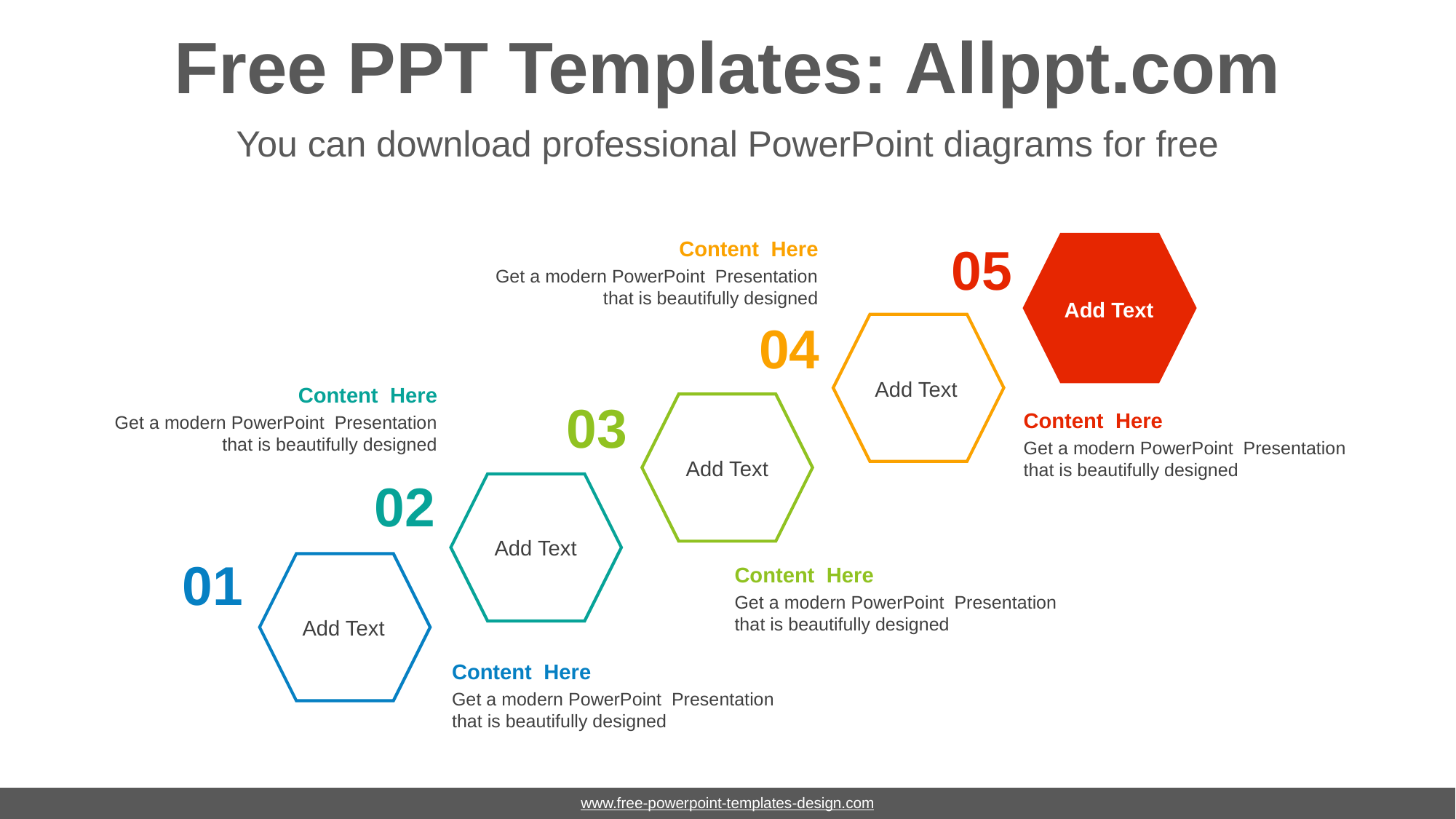

# Free PPT Templates: Allppt.com
You can download professional PowerPoint diagrams for free
Content  Here
Get a modern PowerPoint  Presentation that is beautifully designed
05

Add Text
04

Add Text
Content  Here
Get a modern PowerPoint  Presentation that is beautifully designed
03

Content  Here
Get a modern PowerPoint  Presentation that is beautifully designed
Add Text
02

Add Text
01

Content  Here
Get a modern PowerPoint  Presentation that is beautifully designed
Add Text
Content  Here
Get a modern PowerPoint  Presentation that is beautifully designed
www.free-powerpoint-templates-design.com